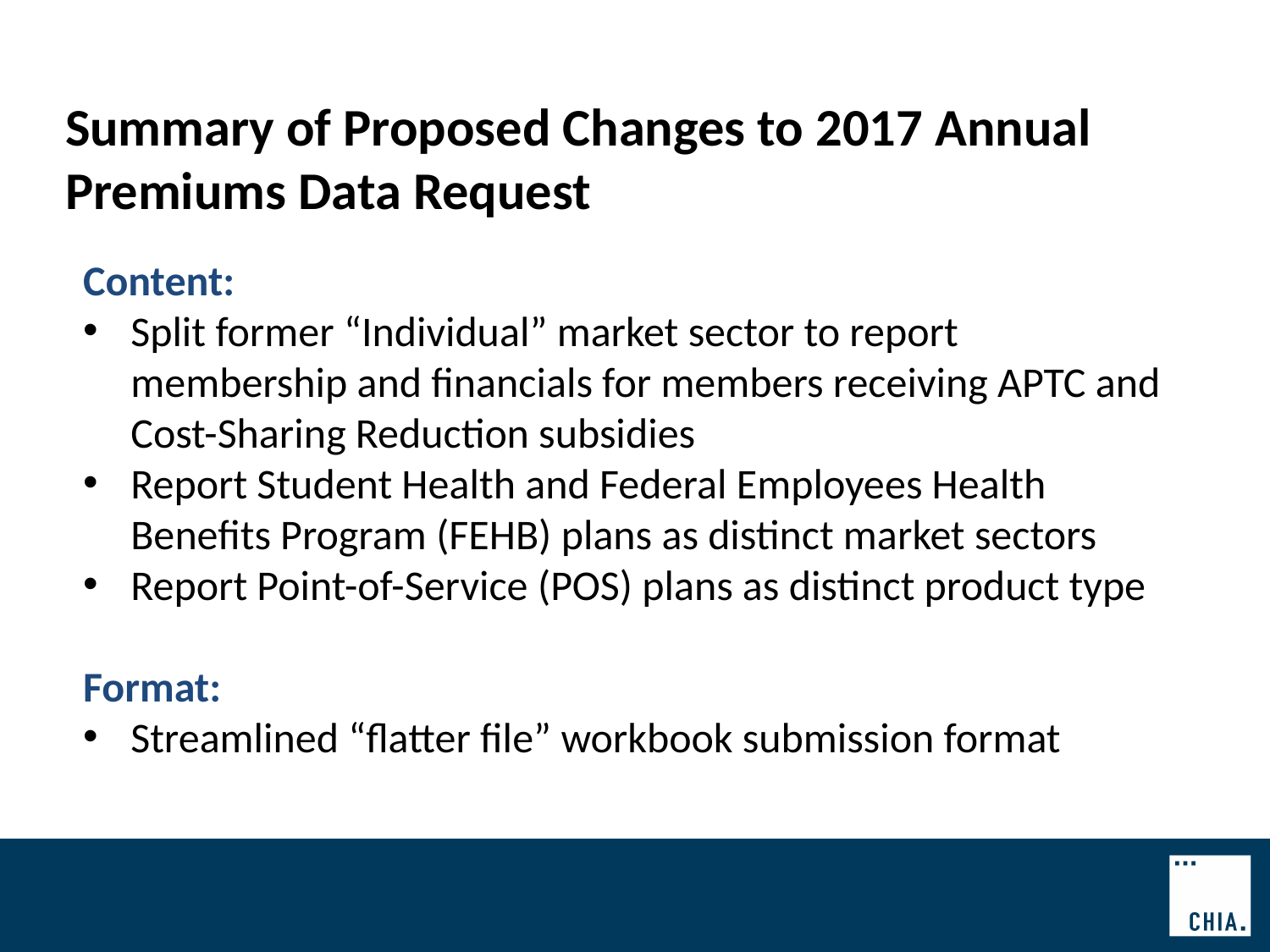

Summary of Proposed Changes to 2017 Annual Premiums Data Request
Content:
Split former “Individual” market sector to report membership and financials for members receiving APTC and Cost-Sharing Reduction subsidies
Report Student Health and Federal Employees Health Benefits Program (FEHB) plans as distinct market sectors
Report Point-of-Service (POS) plans as distinct product type

Format:
Streamlined “flatter file” workbook submission format